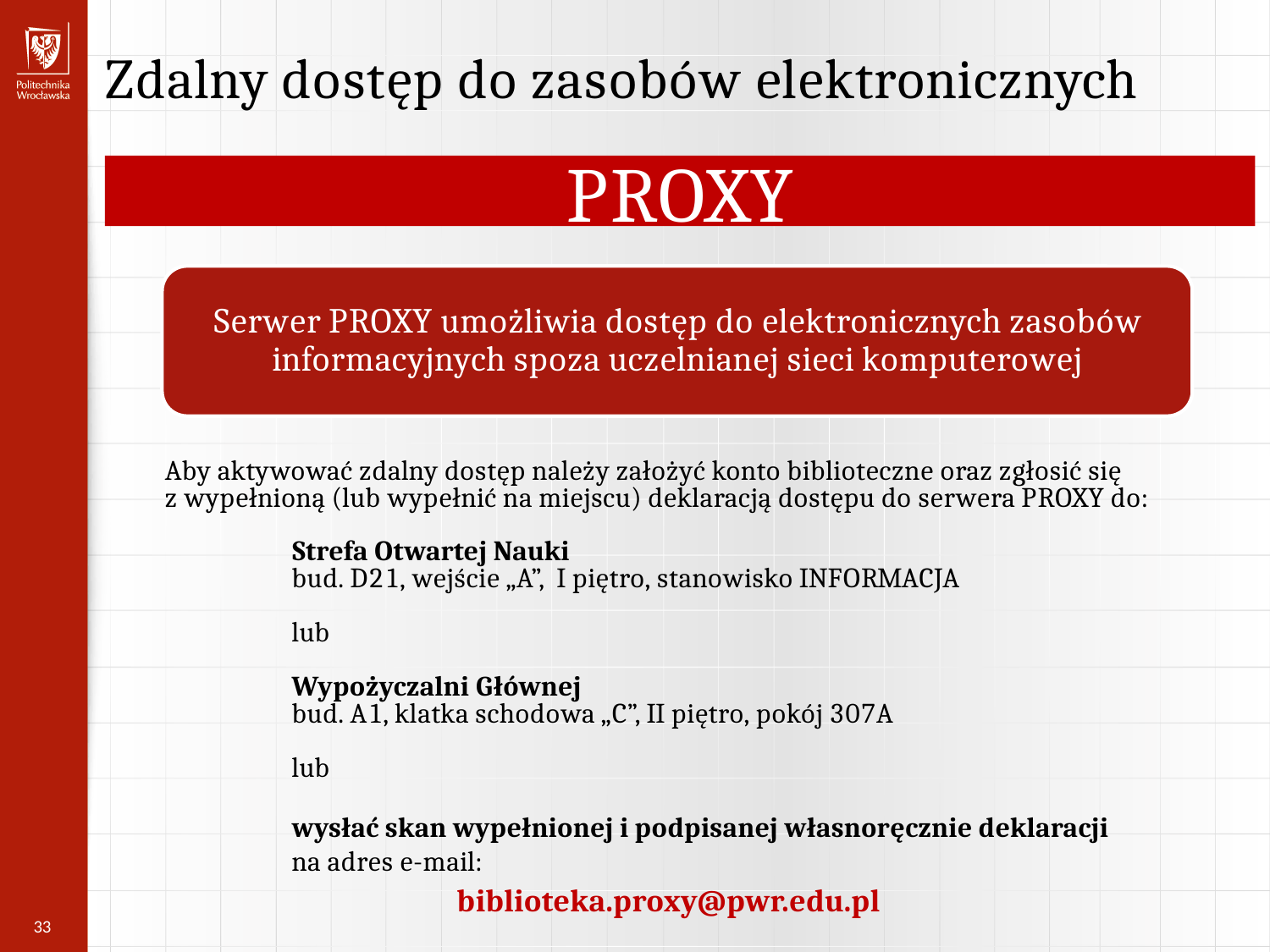

Zdalny dostęp do zasobów elektronicznych
PROXY

Serwer PROXY umożliwia dostęp do elektronicznych zasobów informacyjnych spoza uczelnianej sieci komputerowej
Aby aktywować zdalny dostęp należy założyć konto biblioteczne oraz zgłosić się
z wypełnioną (lub wypełnić na miejscu) deklaracją dostępu do serwera PROXY do:

	Strefa Otwartej Nauki
	bud. D21, wejście „A”,  I piętro, stanowisko INFORMACJA

	lub

	Wypożyczalni Głównej
	bud. A1, klatka schodowa „C”, II piętro, pokój 307A

	lub

	wysłać skan wypełnionej i podpisanej własnoręcznie deklaracji
	na adres e-mail:
biblioteka.proxy@pwr.edu.pl